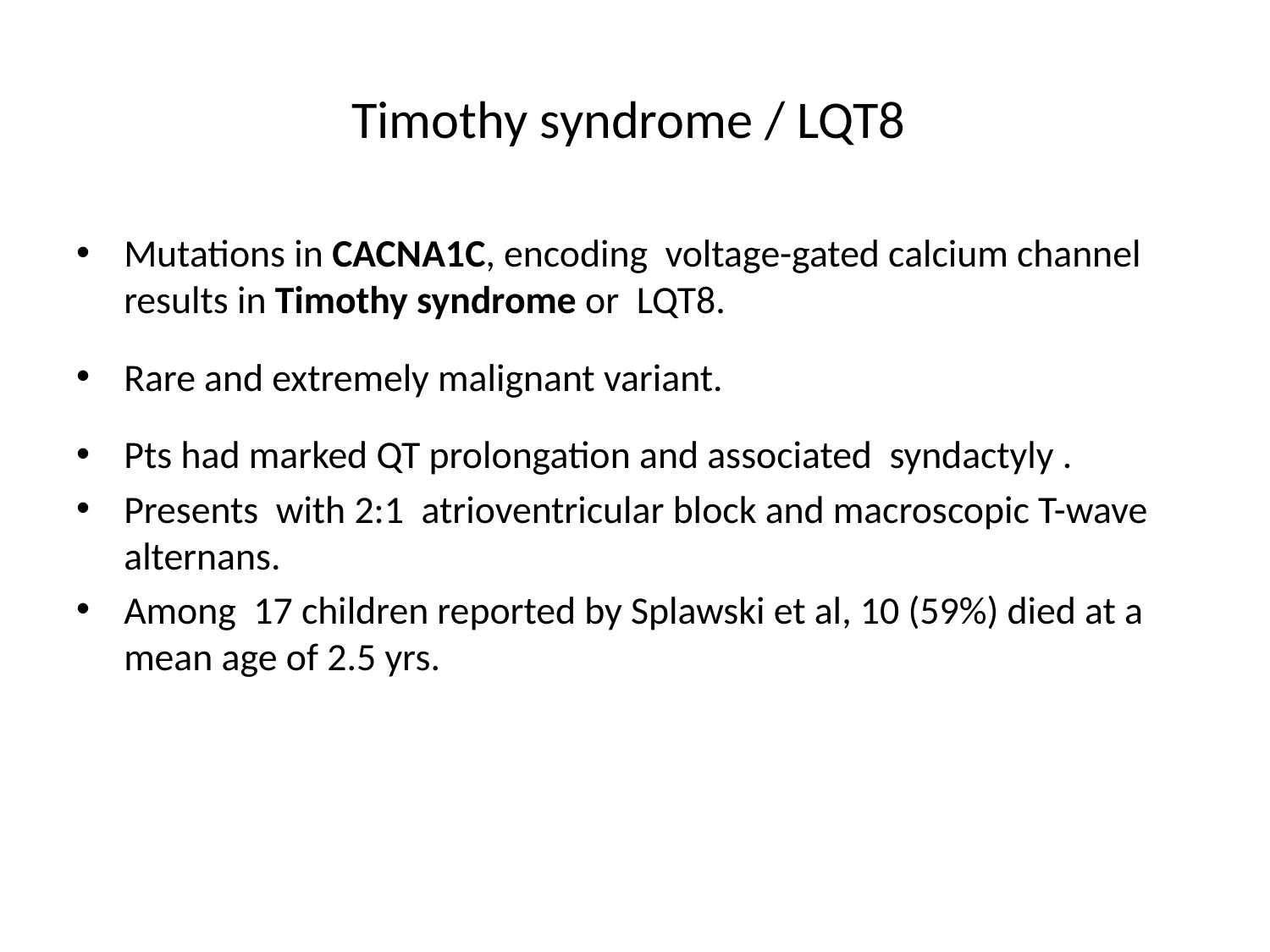

# Timothy syndrome / LQT8
Mutations in CACNA1C, encoding  voltage-gated calcium channel results in Timothy syndrome or  LQT8.
Rare and extremely malignant variant.
Pts had marked QT prolongation and associated  syndactyly .
Presents  with 2:1  atrioventricular block and macroscopic T-wave alternans.
Among  17 children reported by Splawski et al, 10 (59%) died at a mean age of 2.5 yrs.